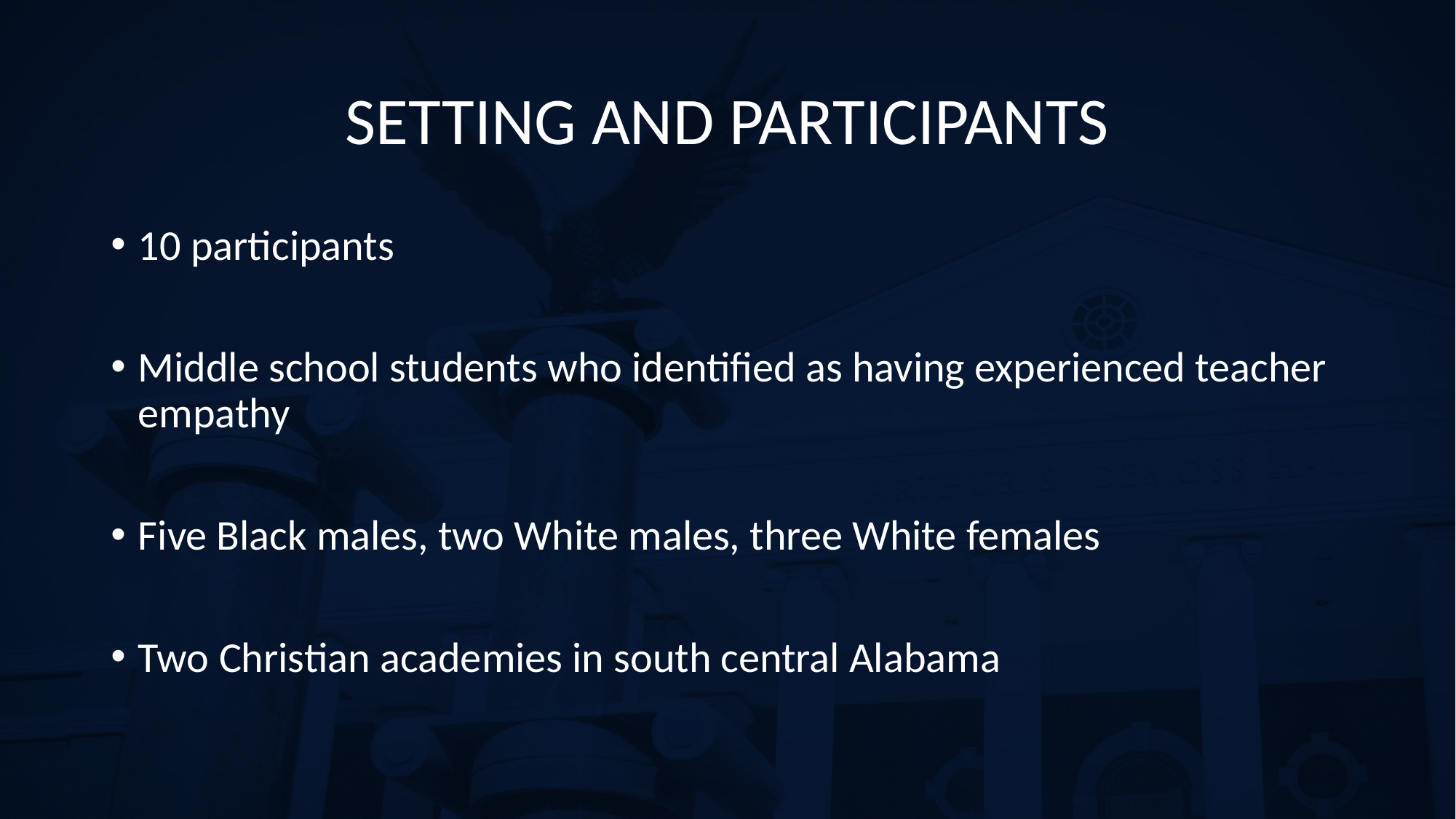

# SETTING AND PARTICIPANTS
10 participants

Middle school students who identified as having experienced teacher empathy

Five Black males, two White males, three White females

Two Christian academies in south central Alabama